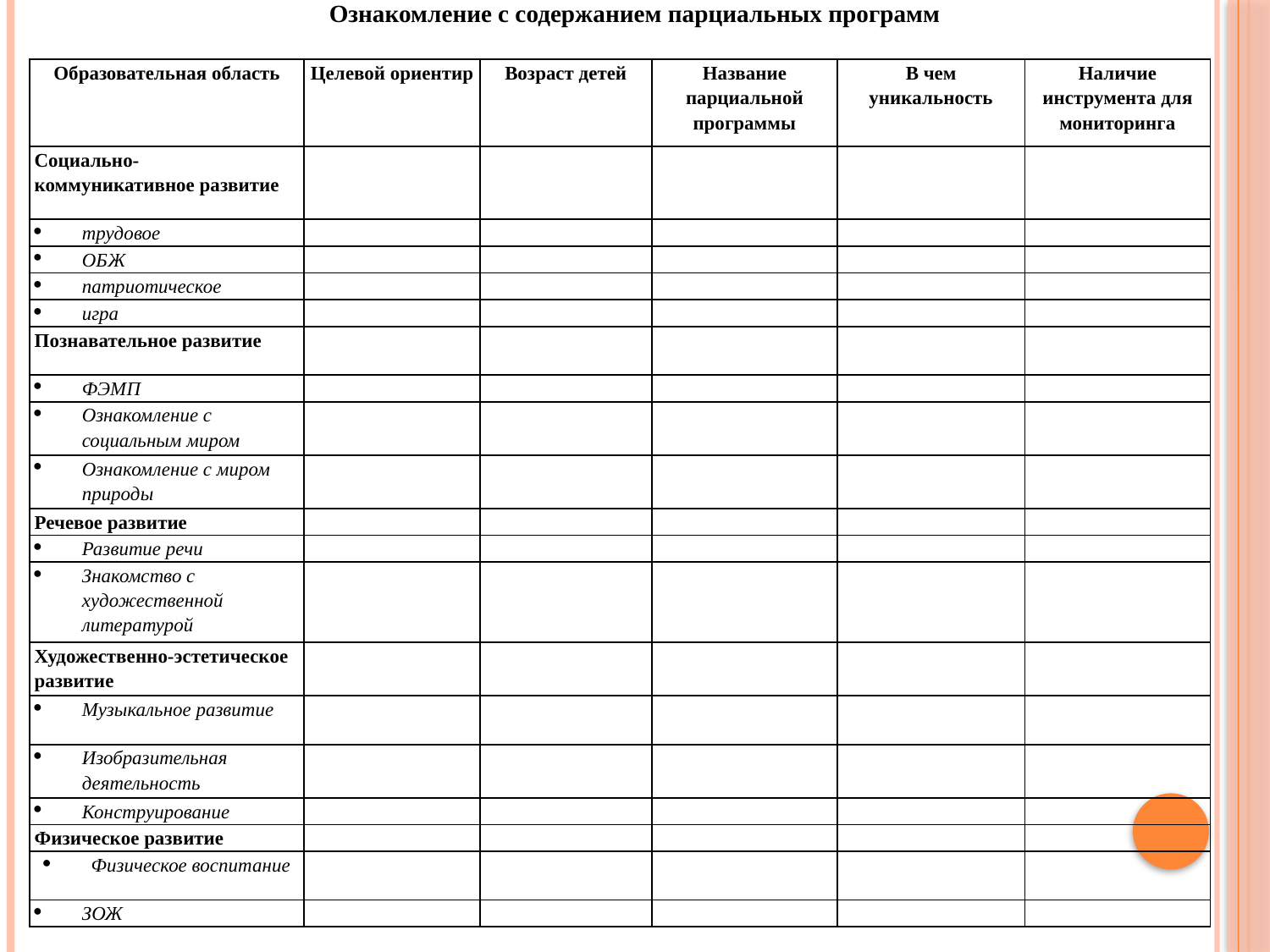

Ознакомление с содержанием парциальных программ

| Образовательная область | Целевой ориентир | Возраст детей | Название парциальной программы | В чем уникальность | Наличие инструмента для мониторинга |
| --- | --- | --- | --- | --- | --- |
| Социально- коммуникативное развитие |  |  |  |  |  |
| трудовое |  |  |  |  |  |
| ОБЖ |  |  |  |  |  |
| патриотическое |  |  |  |  |  |
| игра |  |  |  |  |  |
| Познавательное развитие |  |  |  |  |  |
| ФЭМП |  |  |  |  |  |
| Ознакомление с социальным миром |  |  |  |  |  |
| Ознакомление с миром природы |  |  |  |  |  |
| Речевое развитие |  |  |  |  |  |
| Развитие речи |  |  |  |  |  |
| Знакомство с художественной литературой |  |  |  |  |  |
| Художественно-эстетическое развитие |  |  |  |  |  |
| Музыкальное развитие |  |  |  |  |  |
| Изобразительная деятельность |  |  |  |  |  |
| Конструирование |  |  |  |  |  |
| Физическое развитие |  |  |  |  |  |
| Физическое воспитание |  |  |  |  |  |
| ЗОЖ |  |  |  |  |  |